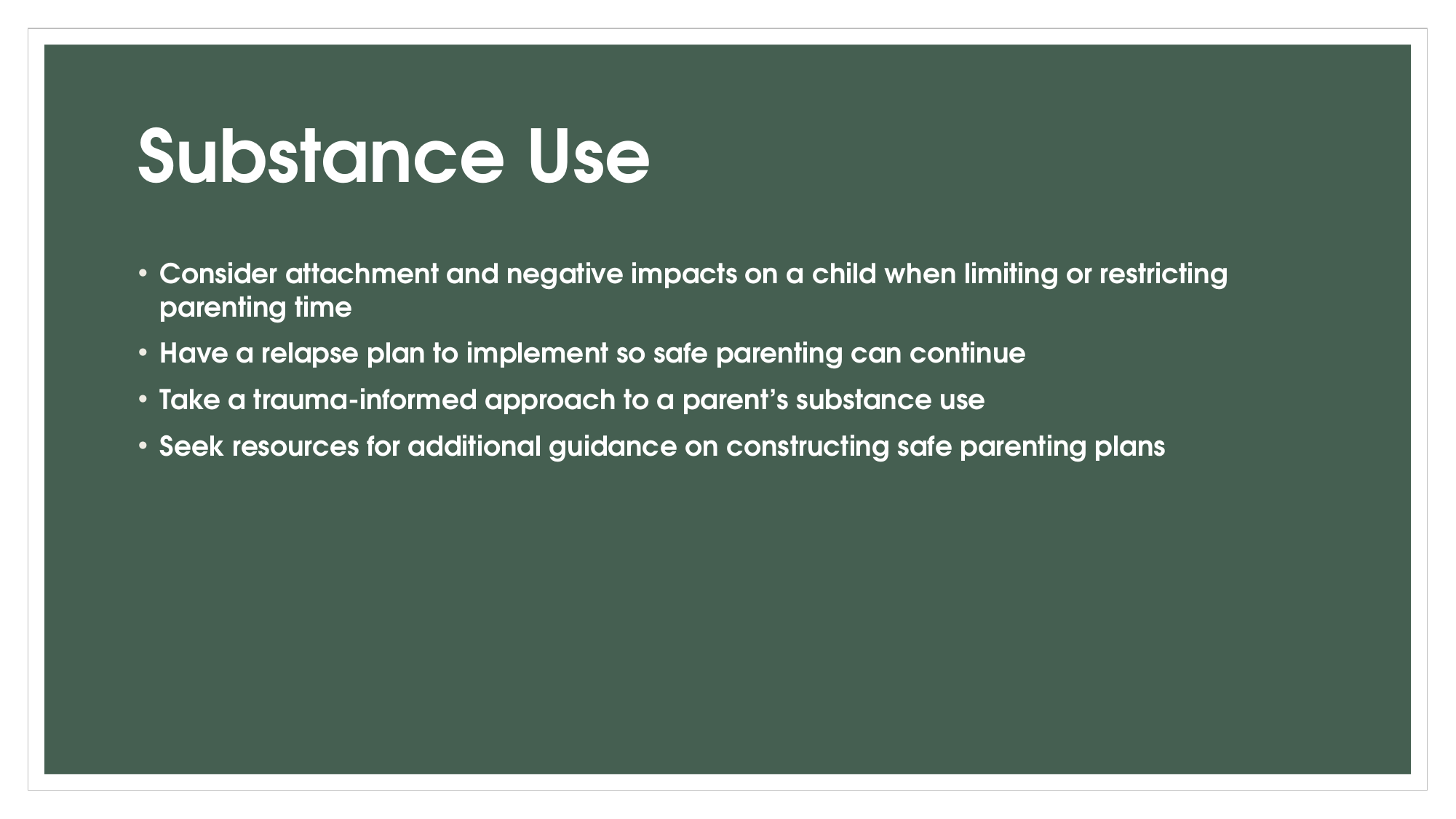

# Substance Use
Consider attachment and negative impacts on a child when limiting or restricting parenting time
Have a relapse plan to implement so safe parenting can continue
Take a trauma-informed approach to a parent’s substance use
Seek resources for additional guidance on constructing safe parenting plans